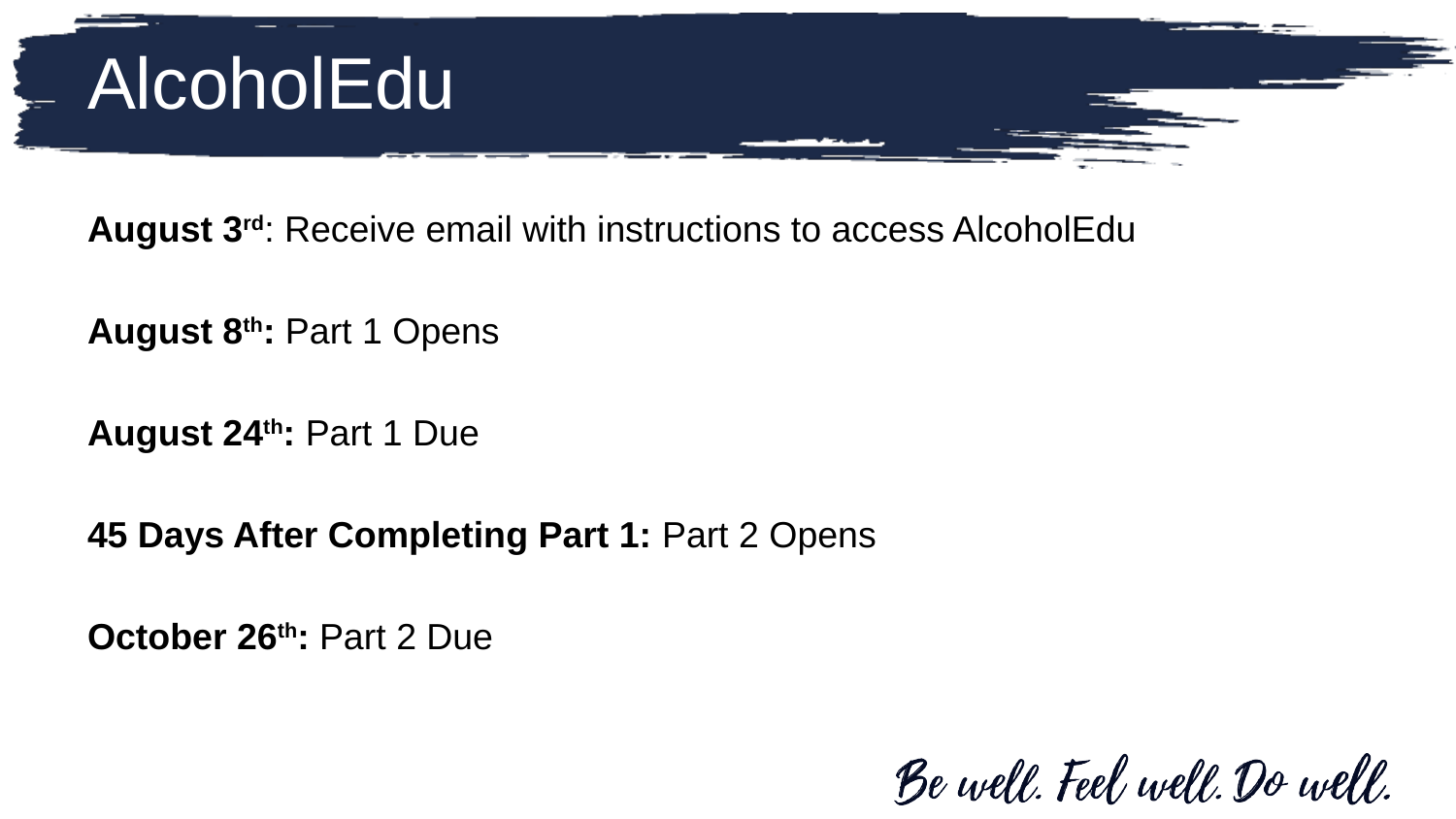

# AlcoholEdu
August 3rd: Receive email with instructions to access AlcoholEdu

August 8th: Part 1 Opens

August 24th: Part 1 Due

45 Days After Completing Part 1: Part 2 Opens

October 26th: Part 2 Due